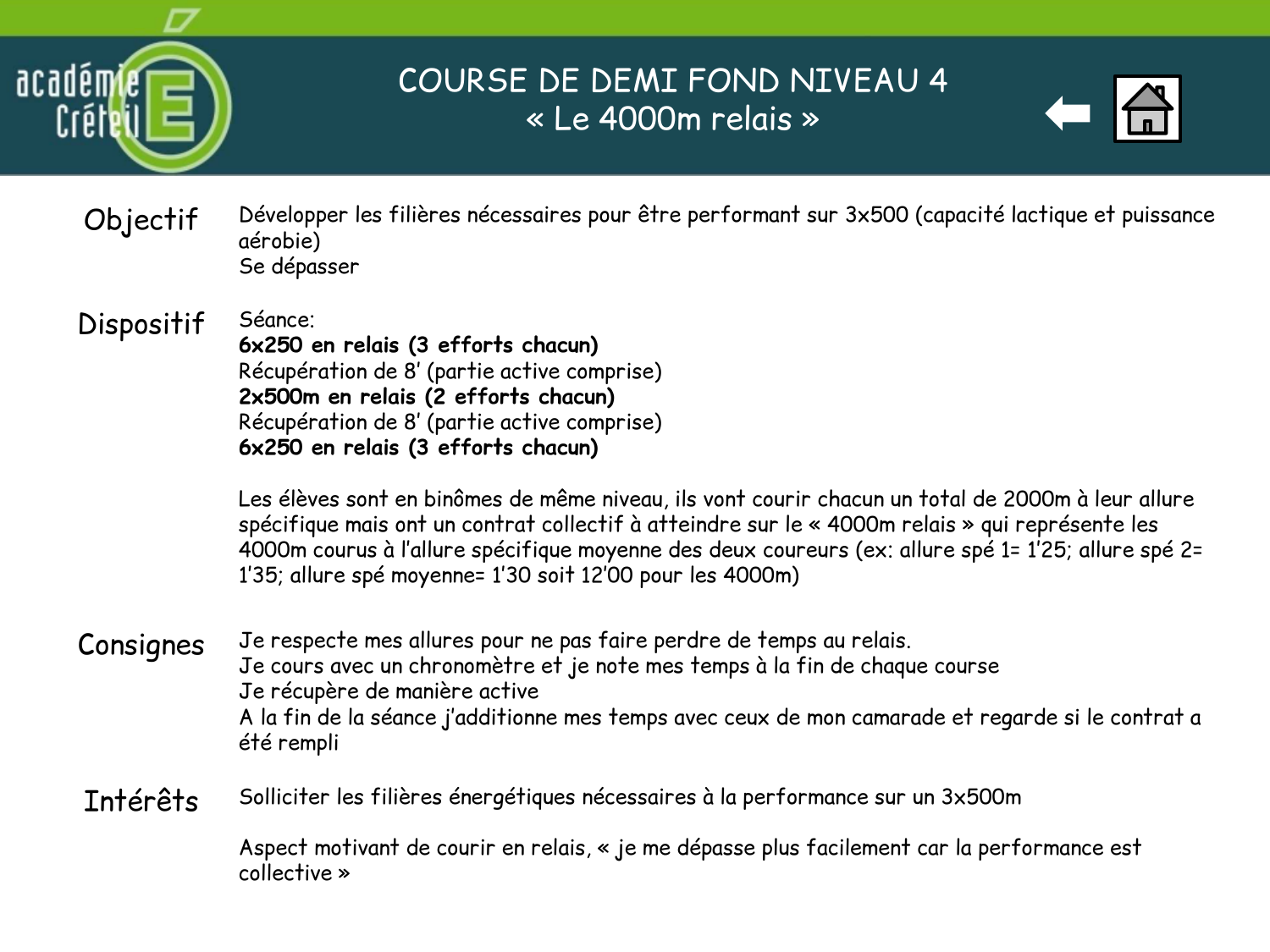

COURSE DE DEMI FOND NIVEAU 4
« Le 4000m relais »

| Objectif | Développer les filières nécessaires pour être performant sur 3x500 (capacité lactique et puissance aérobie) Se dépasser |
| --- | --- |
| Dispositif | Séance: 6x250 en relais (3 efforts chacun) Récupération de 8’ (partie active comprise) 2x500m en relais (2 efforts chacun) Récupération de 8’ (partie active comprise) 6x250 en relais (3 efforts chacun) Les élèves sont en binômes de même niveau, ils vont courir chacun un total de 2000m à leur allure spécifique mais ont un contrat collectif à atteindre sur le « 4000m relais » qui représente les 4000m courus à l’allure spécifique moyenne des deux coureurs (ex: allure spé 1= 1’25; allure spé 2= 1’35; allure spé moyenne= 1’30 soit 12’00 pour les 4000m) |
| Consignes | Je respecte mes allures pour ne pas faire perdre de temps au relais. Je cours avec un chronomètre et je note mes temps à la fin de chaque course Je récupère de manière active A la fin de la séance j’additionne mes temps avec ceux de mon camarade et regarde si le contrat a été rempli |
| Intérêts | Solliciter les filières énergétiques nécessaires à la performance sur un 3x500m Aspect motivant de courir en relais, « je me dépasse plus facilement car la performance est collective » |